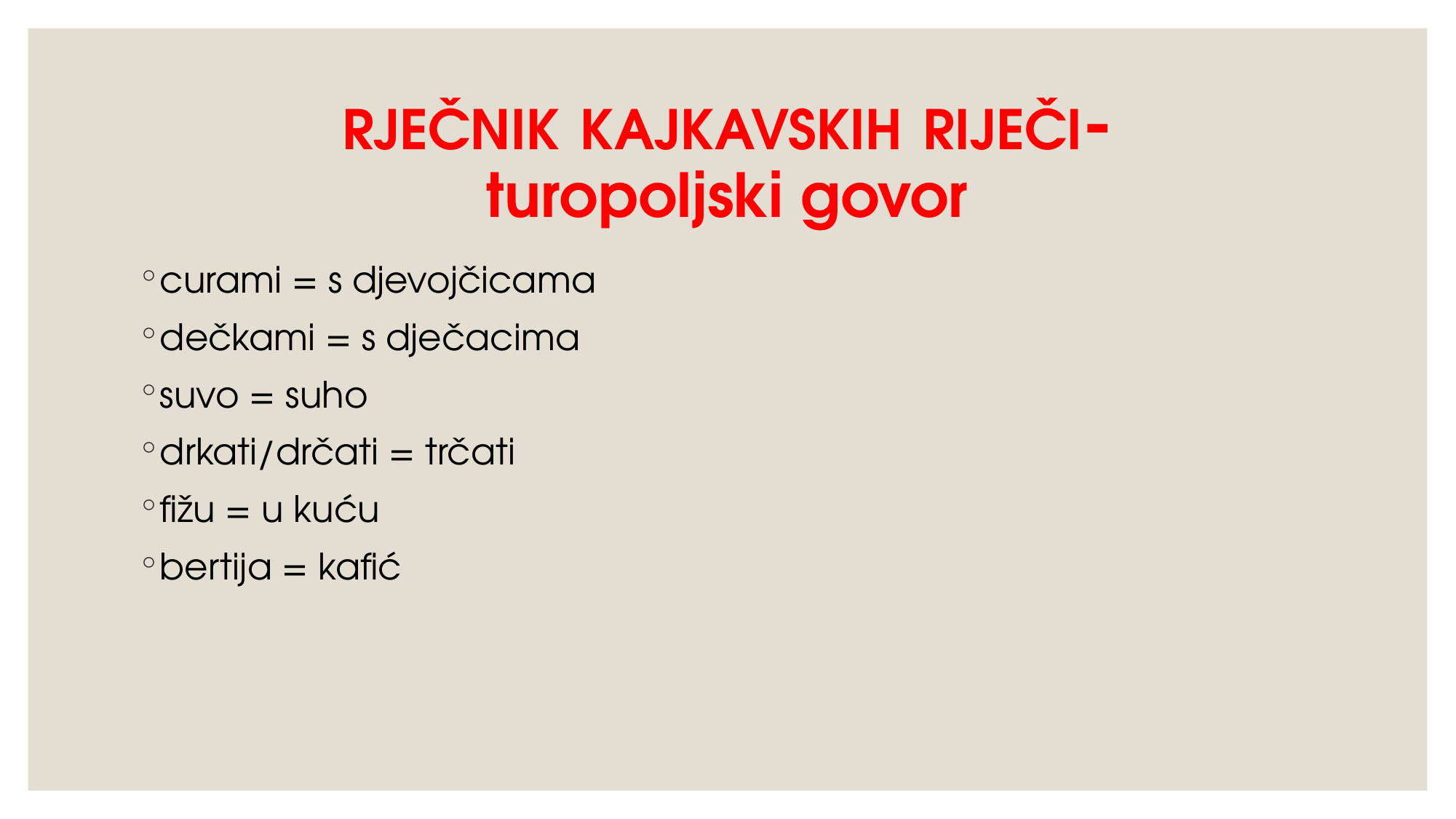

# RJEČNIK KAJKAVSKIH RIJEČI- turopoljski govor
curami = s djevojčicama
dečkami = s dječacima
suvo = suho
drkati/drčati = trčati
fižu = u kuću
bertija = kafić